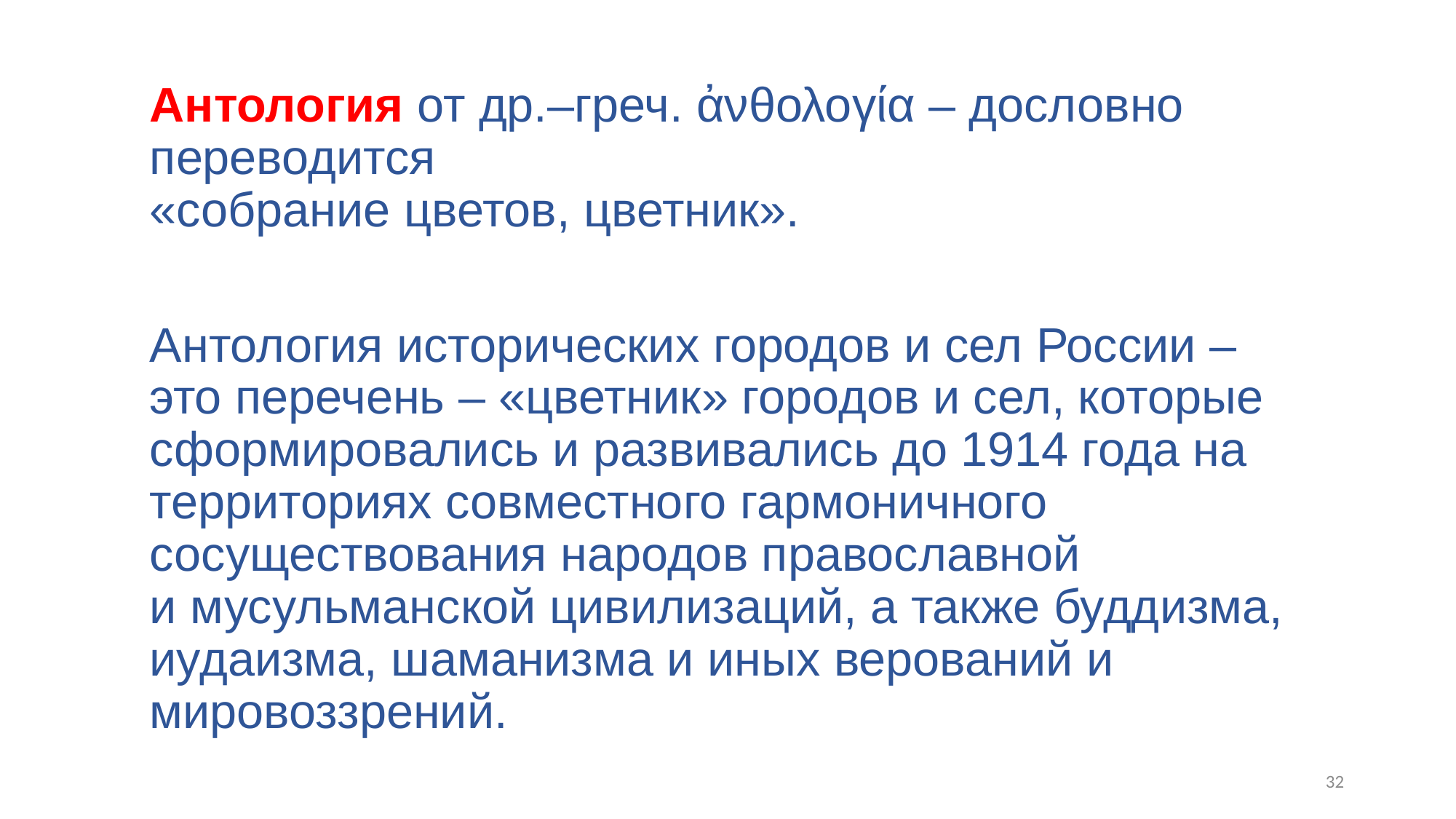

Антология от др.–греч. ἀνθολογία – дословно переводится
«собрание цветов, цветник».

Антология исторических городов и сел России –
это перечень – «цветник» городов и сел, которые сформировались и развивались до 1914 года на территориях совместного гармоничного сосуществования народов православной
и мусульманской цивилизаций, а также буддизма, иудаизма, шаманизма и иных верований и мировоззрений.
32